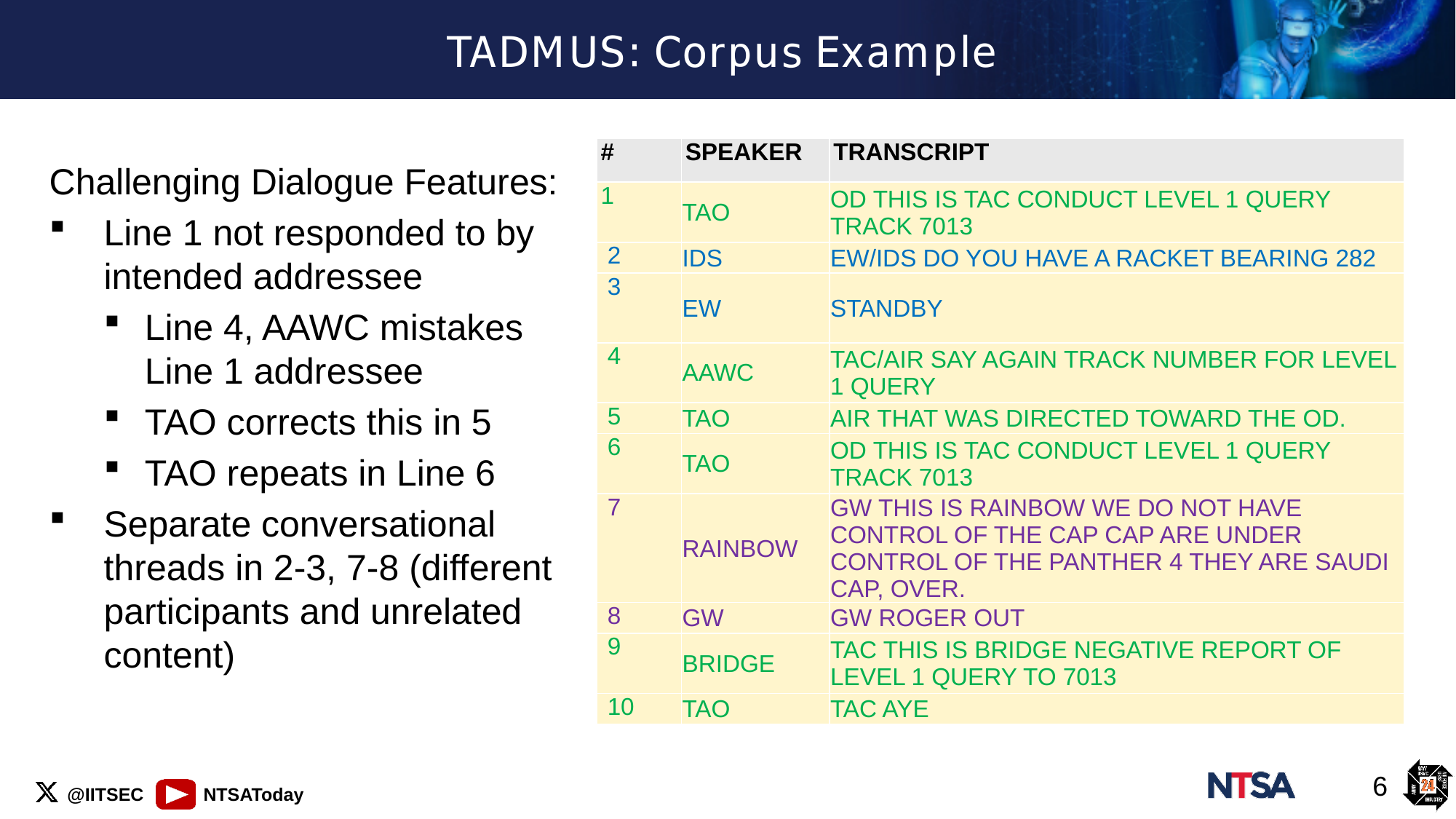

# TADMUS: Corpus Example
| # | SPEAKER | TRANSCRIPT |
| --- | --- | --- |
| 1 | TAO | OD THIS IS TAC CONDUCT LEVEL 1 QUERY TRACK 7013 |
| 2 | IDS | EW/IDS DO YOU HAVE A RACKET BEARING 282 |
| 3 | EW | STANDBY |
| 4 | AAWC | TAC/AIR SAY AGAIN TRACK NUMBER FOR LEVEL 1 QUERY |
| 5 | TAO | AIR THAT WAS DIRECTED TOWARD THE OD. |
| 6 | TAO | OD THIS IS TAC CONDUCT LEVEL 1 QUERY TRACK 7013 |
| 7 | RAINBOW | GW THIS IS RAINBOW WE DO NOT HAVE CONTROL OF THE CAP CAP ARE UNDER CONTROL OF THE PANTHER 4 THEY ARE SAUDI CAP, OVER. |
| 8 | GW | GW ROGER OUT |
| 9 | BRIDGE | TAC THIS IS BRIDGE NEGATIVE REPORT OF LEVEL 1 QUERY TO 7013 |
| 10 | TAO | TAC AYE |
Challenging Dialogue Features:
Line 1 not responded to by intended addressee
Line 4, AAWC mistakes Line 1 addressee
TAO corrects this in 5
TAO repeats in Line 6
Separate conversational threads in 2-3, 7-8 (different participants and unrelated content)

6